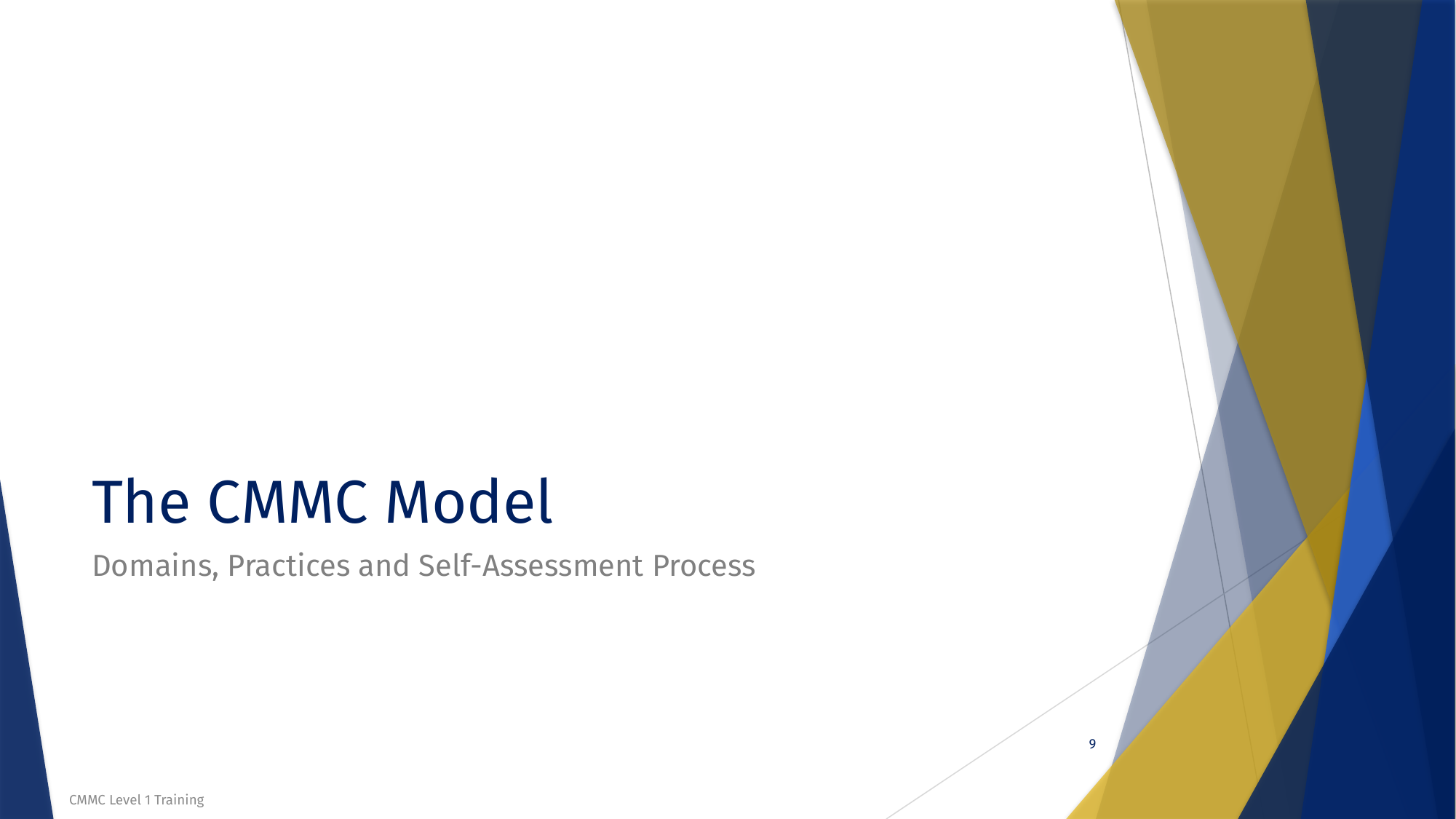

# The CMMC Model
Domains, Practices and Self-Assessment Process
9
CMMC Training

CMMC Level 1 Training